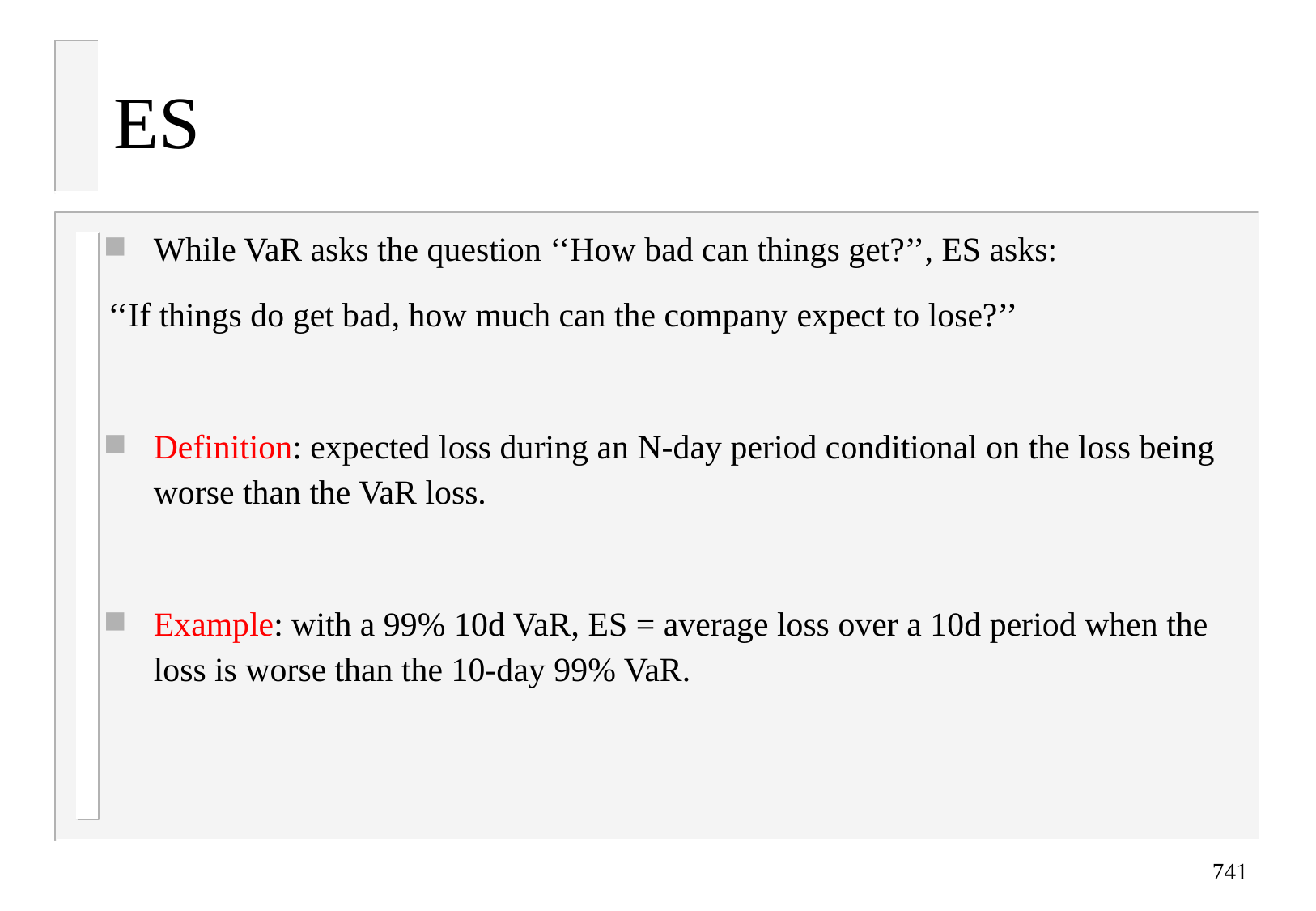

# ES
While VaR asks the question ‘‘How bad can things get?’’, ES asks:
‘‘If things do get bad, how much can the company expect to lose?’’

Definition: expected loss during an N-day period conditional on the loss being worse than the VaR loss.

Example: with a 99% 10d VaR, ES = average loss over a 10d period when the loss is worse than the 10-day 99% VaR.
741